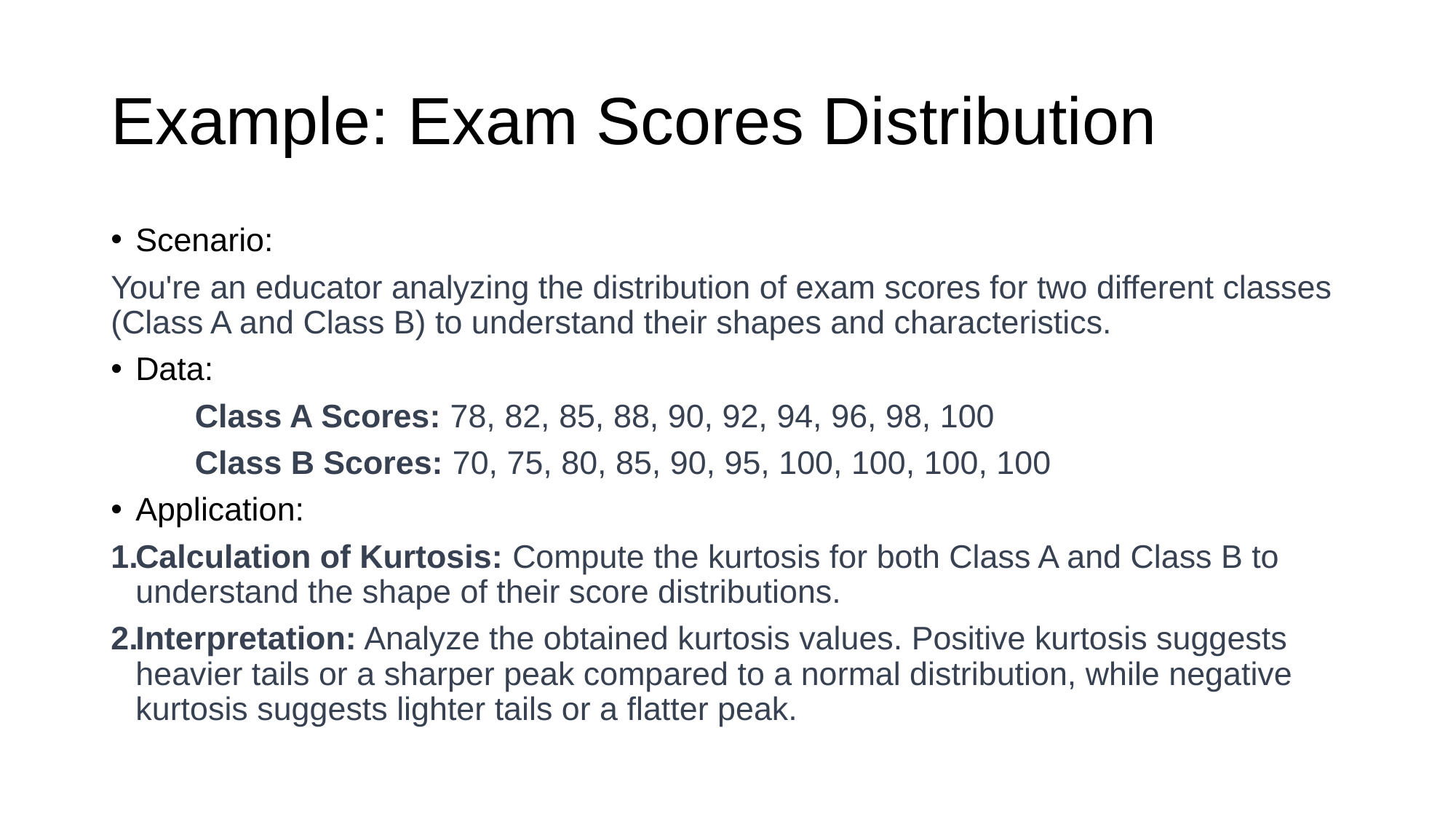

# Example: Exam Scores Distribution
Scenario:
You're an educator analyzing the distribution of exam scores for two different classes (Class A and Class B) to understand their shapes and characteristics.
Data:
	Class A Scores: 78, 82, 85, 88, 90, 92, 94, 96, 98, 100
	Class B Scores: 70, 75, 80, 85, 90, 95, 100, 100, 100, 100
Application:
Calculation of Kurtosis: Compute the kurtosis for both Class A and Class B to understand the shape of their score distributions.
Interpretation: Analyze the obtained kurtosis values. Positive kurtosis suggests heavier tails or a sharper peak compared to a normal distribution, while negative kurtosis suggests lighter tails or a flatter peak.